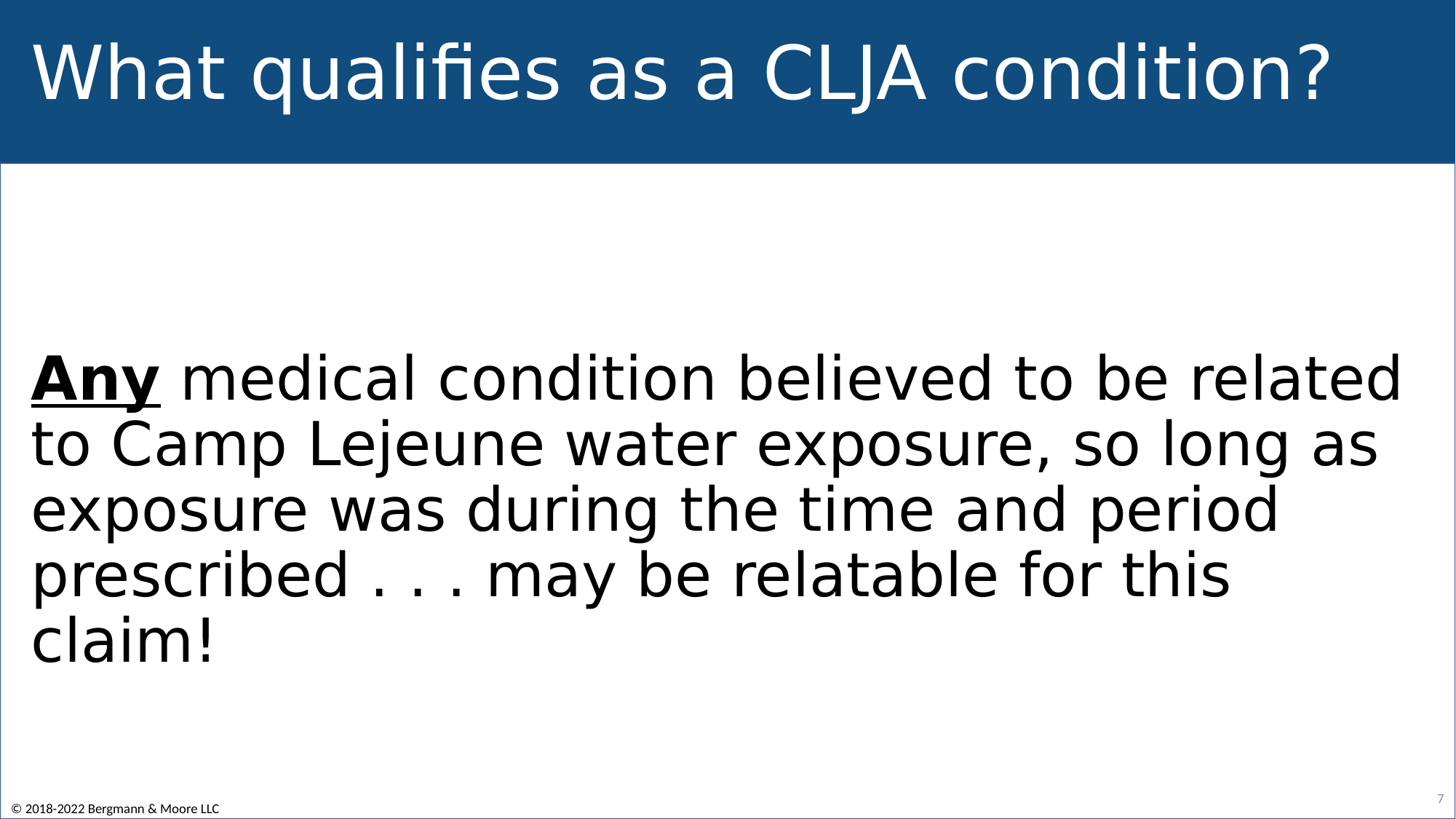

# What qualifies as a CLJA condition?

Any medical condition believed to be related to Camp Lejeune water exposure, so long as exposure was during the time and period prescribed . . . may be relatable for this claim!
7